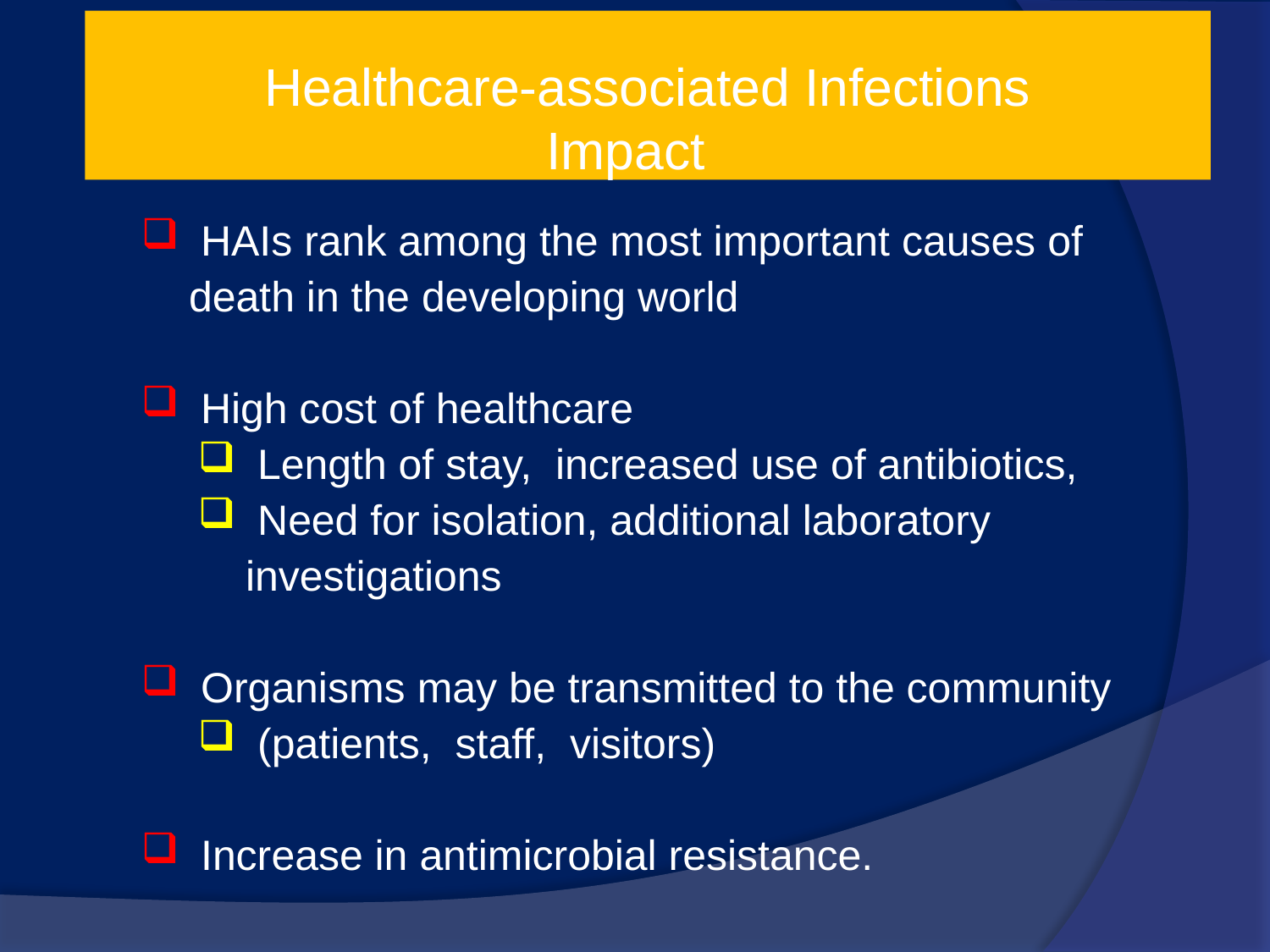

Healthcare-associated Infections
Impact

 HAIs rank among the most important causes of death in the developing world

 High cost of healthcare
 Length of stay,  increased use of antibiotics,
 Need for isolation, additional laboratory investigations

 Organisms may be transmitted to the community
 (patients,  staff,  visitors)

 Increase in antimicrobial resistance.